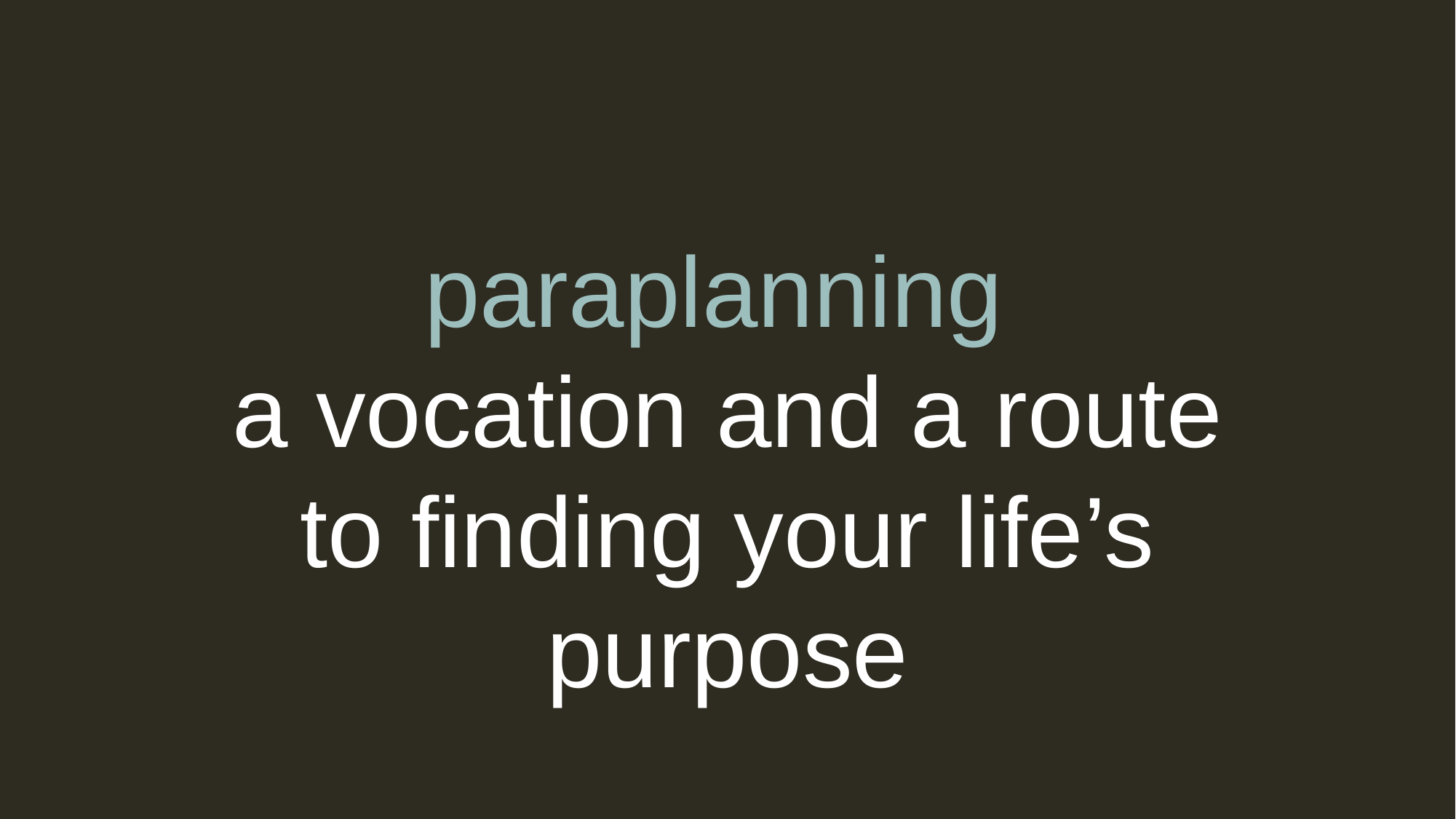

paraplanning
a vocation and a route to finding your life’s purpose